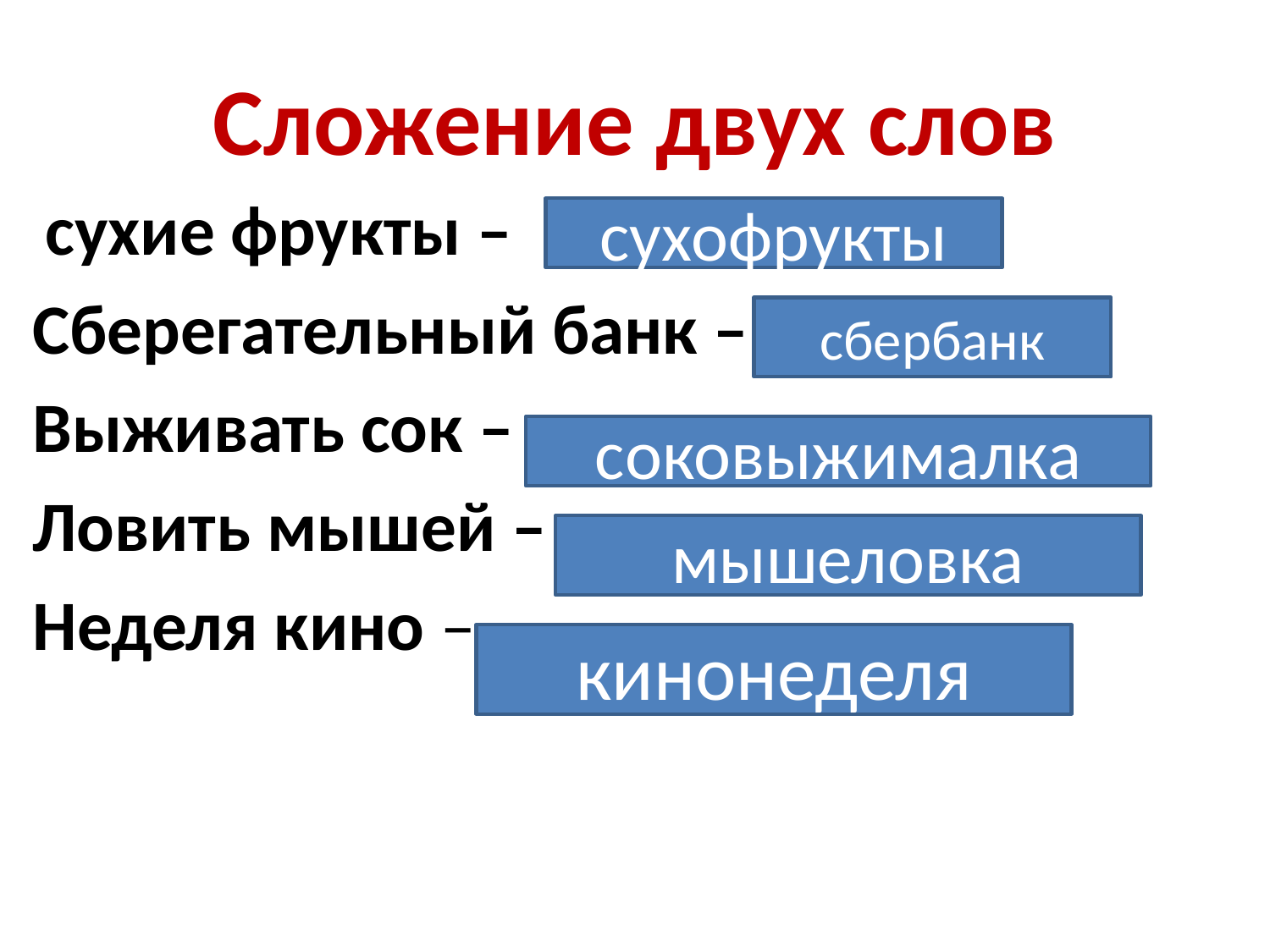

# Сложение двух слов
 сухие фрукты –
Сберегательный банк –
Выживать сок –
Ловить мышей –
Неделя кино –
сухофрукты
сбербанк
соковыжималка
мышеловка
кинонеделя